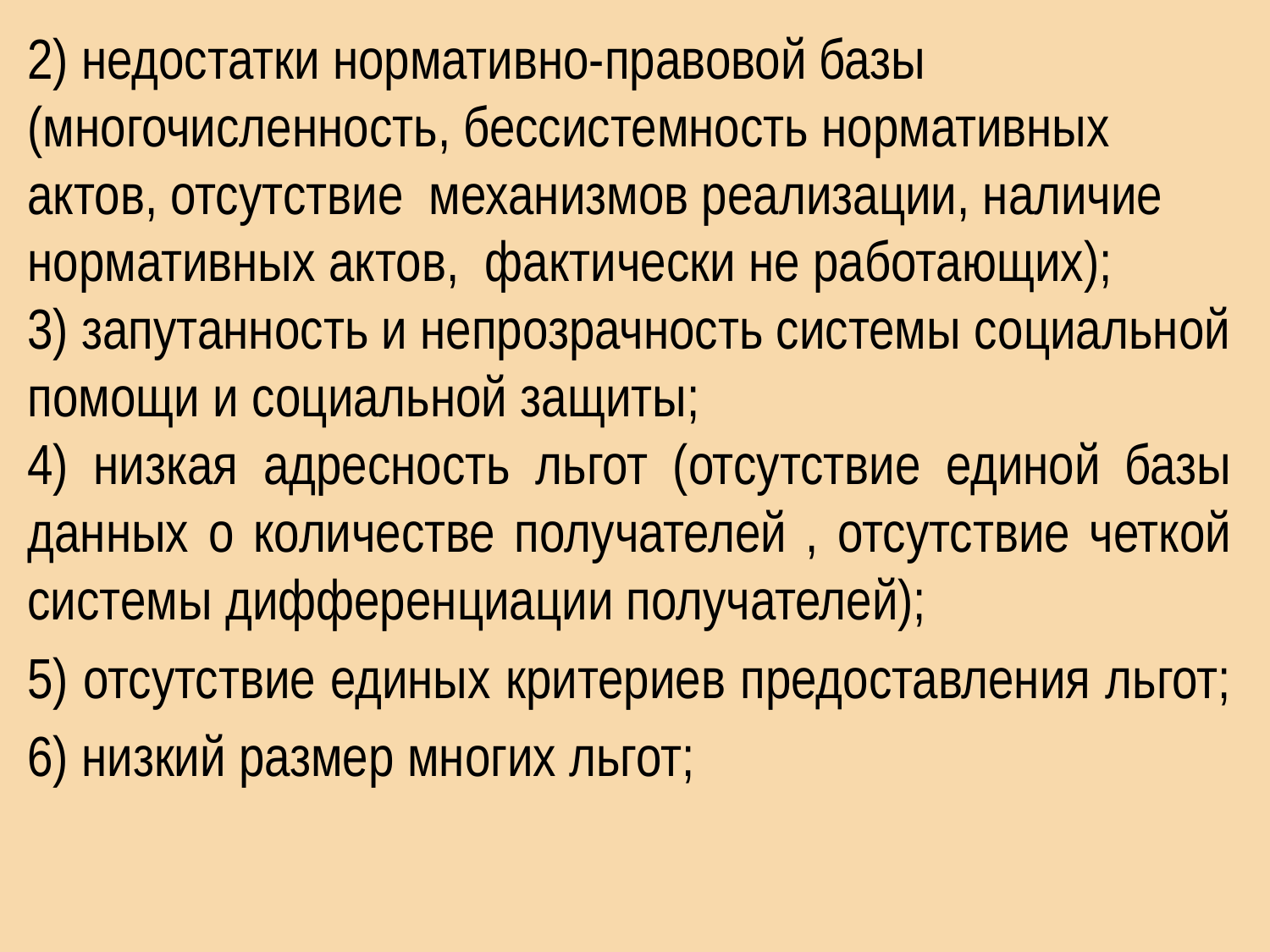

2) недостатки нормативно-правовой базы (многочисленность, бессистемность нормативных актов, отсутствие  механизмов реализации, наличие  нормативных актов,  фактически не работающих);
3) запутанность и непрозрачность системы социальной помощи и социальной защиты;
4) низкая адресность льгот (отсутствие единой базы данных о количестве получателей , отсутствие четкой системы дифференциации получателей);
5) отсутствие единых критериев предоставления льгот;
6) низкий размер многих льгот;